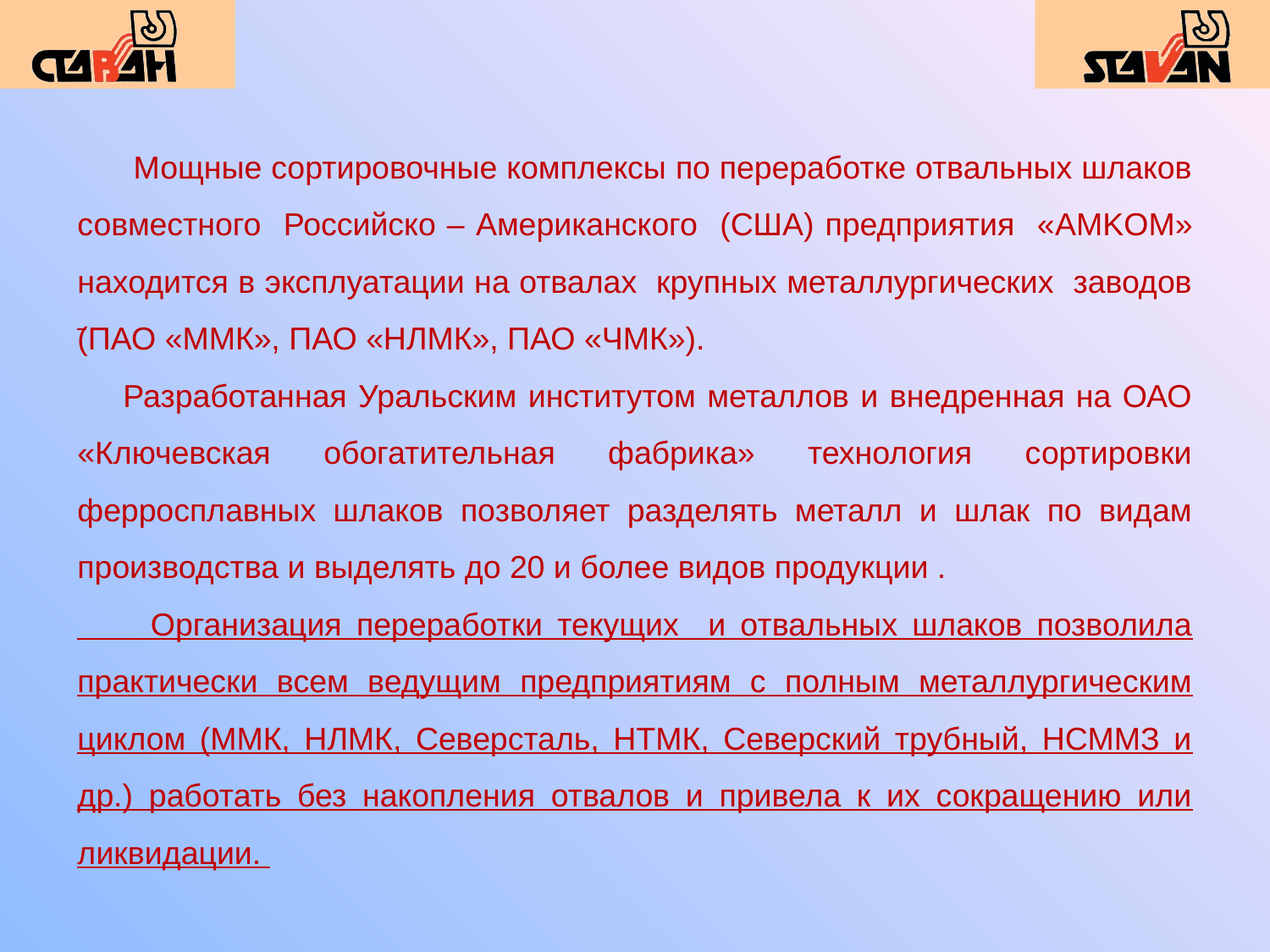

Мощные сортировочные комплексы по переработке отвальных шлаков совместного  Российско – Американского  (США) предприятия  «AMKOM» находится в эксплуатации на отвалах  крупных металлургических  заводов (ПАО «ММК», ПАО «НЛМК», ПАО «ЧМК»).
    Разработанная Уральским институтом металлов и внедренная на ОАО «Ключевская обогатительная фабрика» технология сортировки ферросплавных шлаков позволяет разделять металл и шлак по видам производства и выделять до 20 и более видов продукции .
     Организация переработки текущих  и отвальных шлаков позволила практически всем ведущим предприятиям с полным металлургическим циклом (ММК, НЛМК, Северсталь, НТМК, Северский трубный, НСММЗ и др.) работать без накопления отвалов и привела к их сокращению или ликвидации.